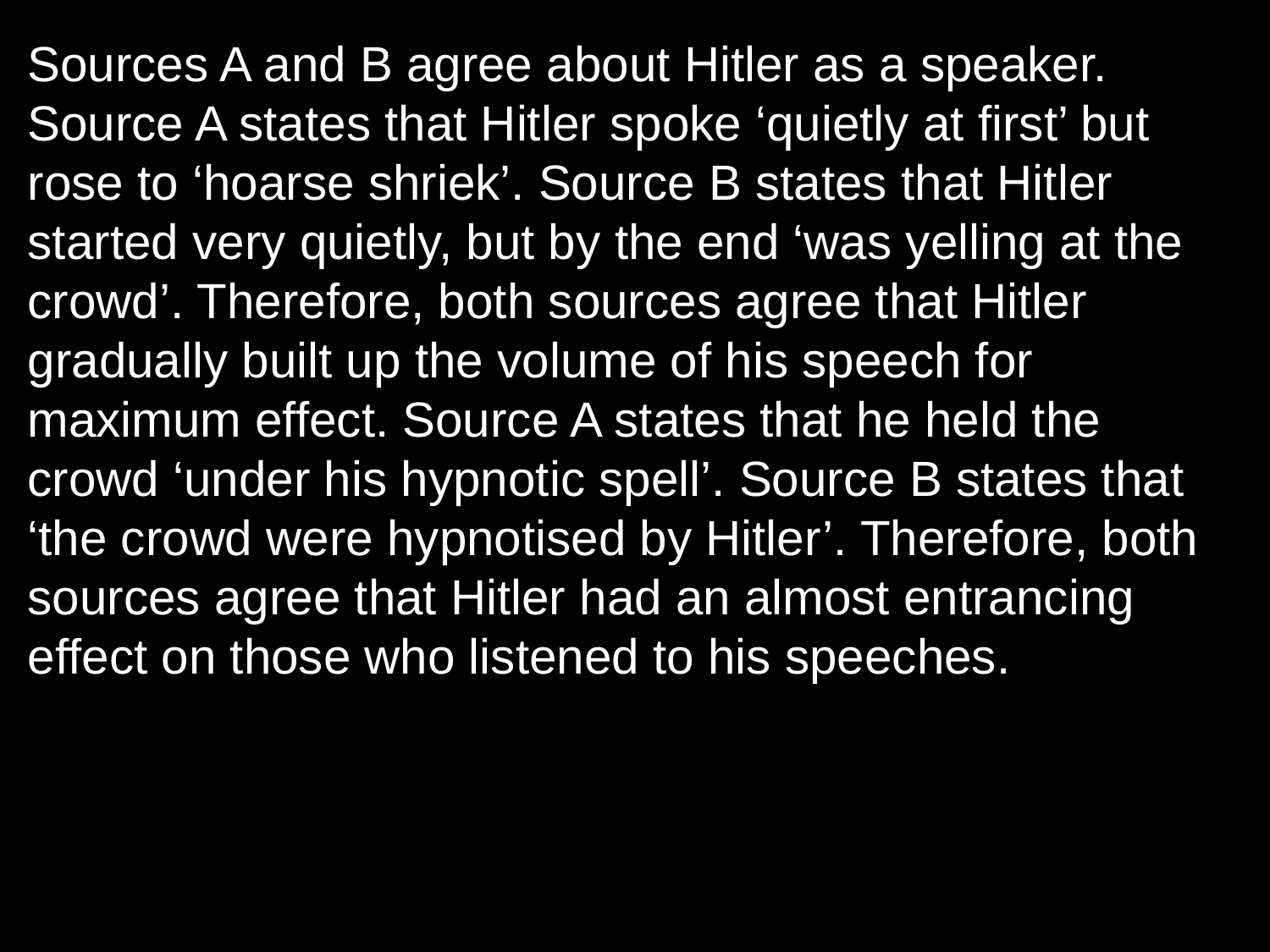

Sources A and B agree about Hitler as a speaker. Source A states that Hitler spoke ‘quietly at first’ but rose to ‘hoarse shriek’. Source B states that Hitler started very quietly, but by the end ‘was yelling at the crowd’. Therefore, both sources agree that Hitler gradually built up the volume of his speech for maximum effect. Source A states that he held the crowd ‘under his hypnotic spell’. Source B states that ‘the crowd were hypnotised by Hitler’. Therefore, both sources agree that Hitler had an almost entrancing effect on those who listened to his speeches.